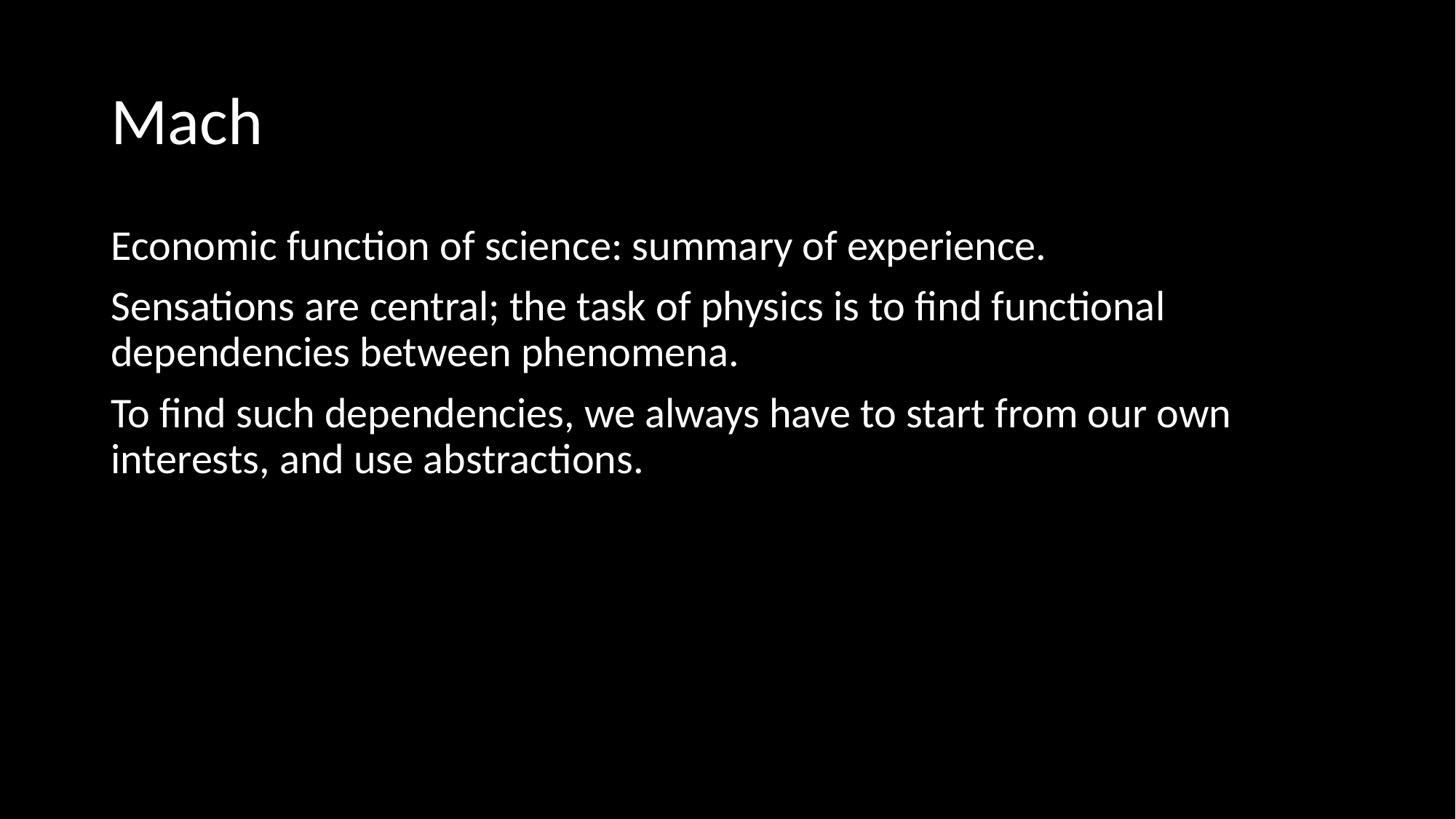

# Mach
Economic function of science: summary of experience.
Sensations are central; the task of physics is to find functional dependencies between phenomena.
To find such dependencies, we always have to start from our own interests, and use abstractions.